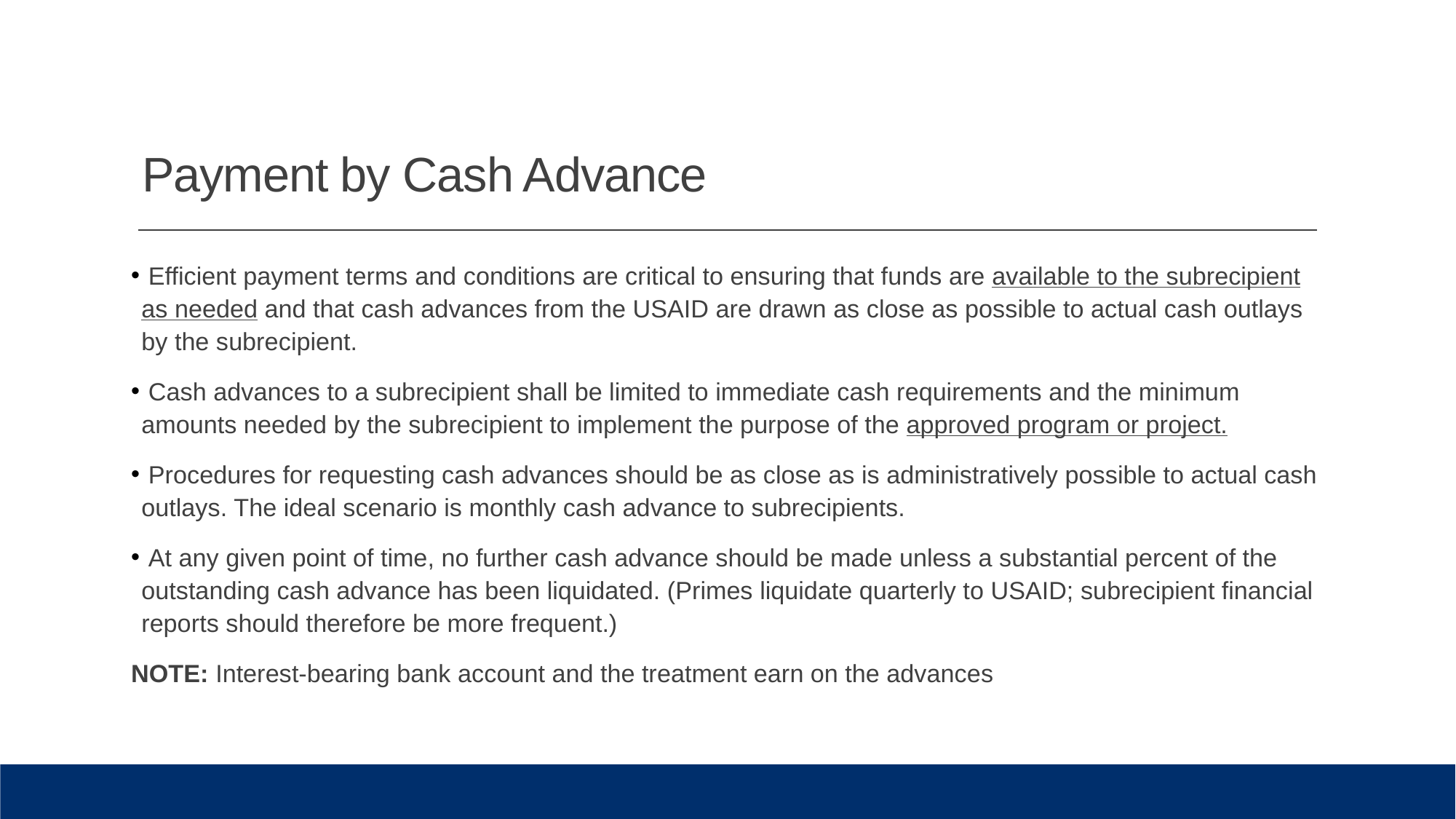

# Payment by Cash Advance
 Efficient payment terms and conditions are critical to ensuring that funds are available to the subrecipient as needed and that cash advances from the USAID are drawn as close as possible to actual cash outlays by the subrecipient.
 Cash advances to a subrecipient shall be limited to immediate cash requirements and the minimum amounts needed by the subrecipient to implement the purpose of the approved program or project.
 Procedures for requesting cash advances should be as close as is administratively possible to actual cash outlays. The ideal scenario is monthly cash advance to subrecipients.
 At any given point of time, no further cash advance should be made unless a substantial percent of the outstanding cash advance has been liquidated. (Primes liquidate quarterly to USAID; subrecipient financial reports should therefore be more frequent.)
NOTE: Interest-bearing bank account and the treatment earn on the advances